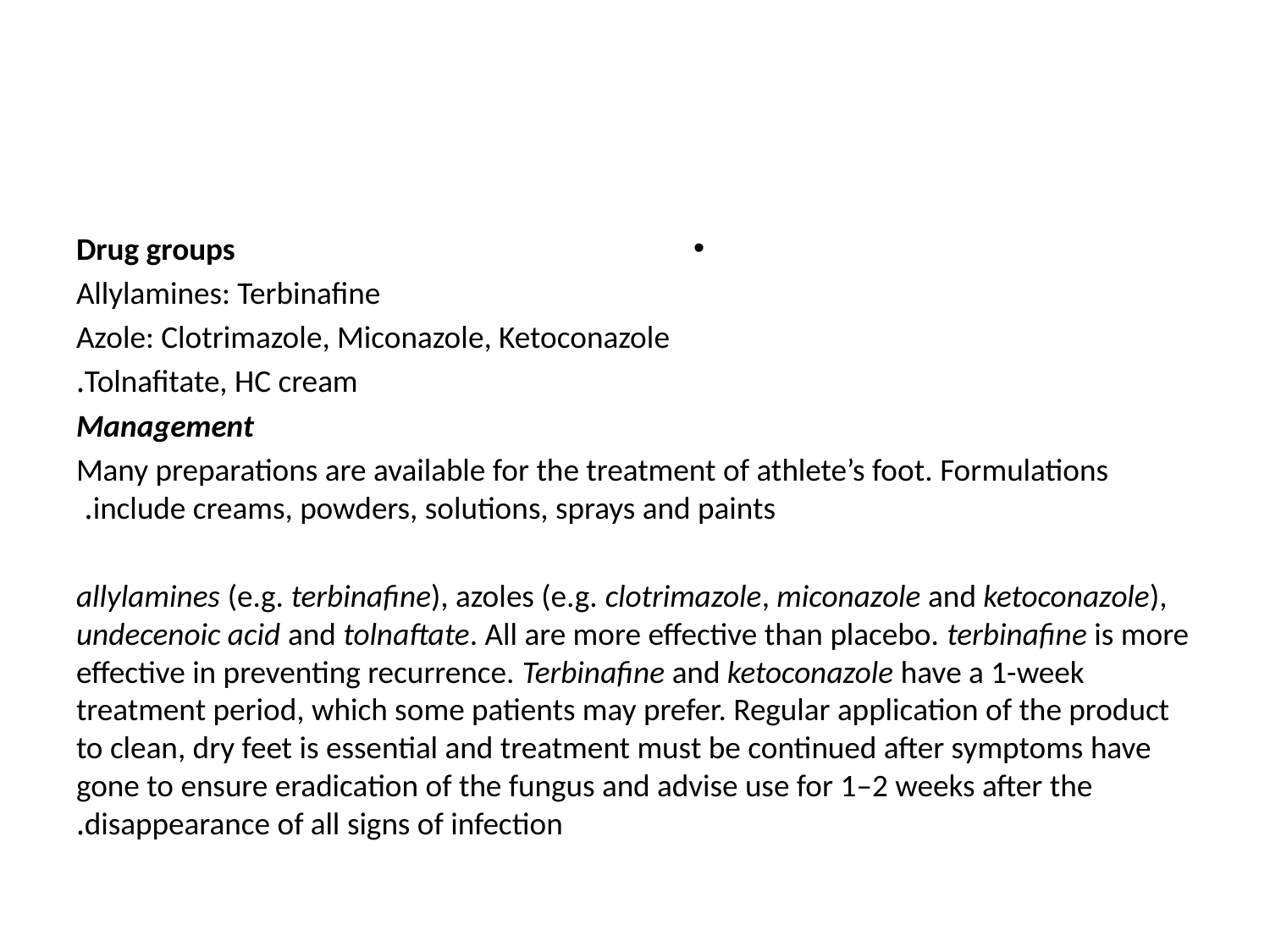

#
Drug groups
Allylamines: Terbinafine
Azole: Clotrimazole, Miconazole, Ketoconazole
Tolnafitate, HC cream.
Management
Many preparations are available for the treatment of athlete’s foot. Formulations include creams, powders, solutions, sprays and paints.

allylamines (e.g. terbinafine), azoles (e.g. clotrimazole, miconazole and ketoconazole), undecenoic acid and tolnaftate. All are more effective than placebo. terbinafine is more effective in preventing recurrence. Terbinafine and ketoconazole have a 1-week treatment period, which some patients may prefer. Regular application of the product to clean, dry feet is essential and treatment must be continued after symptoms have gone to ensure eradication of the fungus and advise use for 1–2 weeks after the disappearance of all signs of infection.